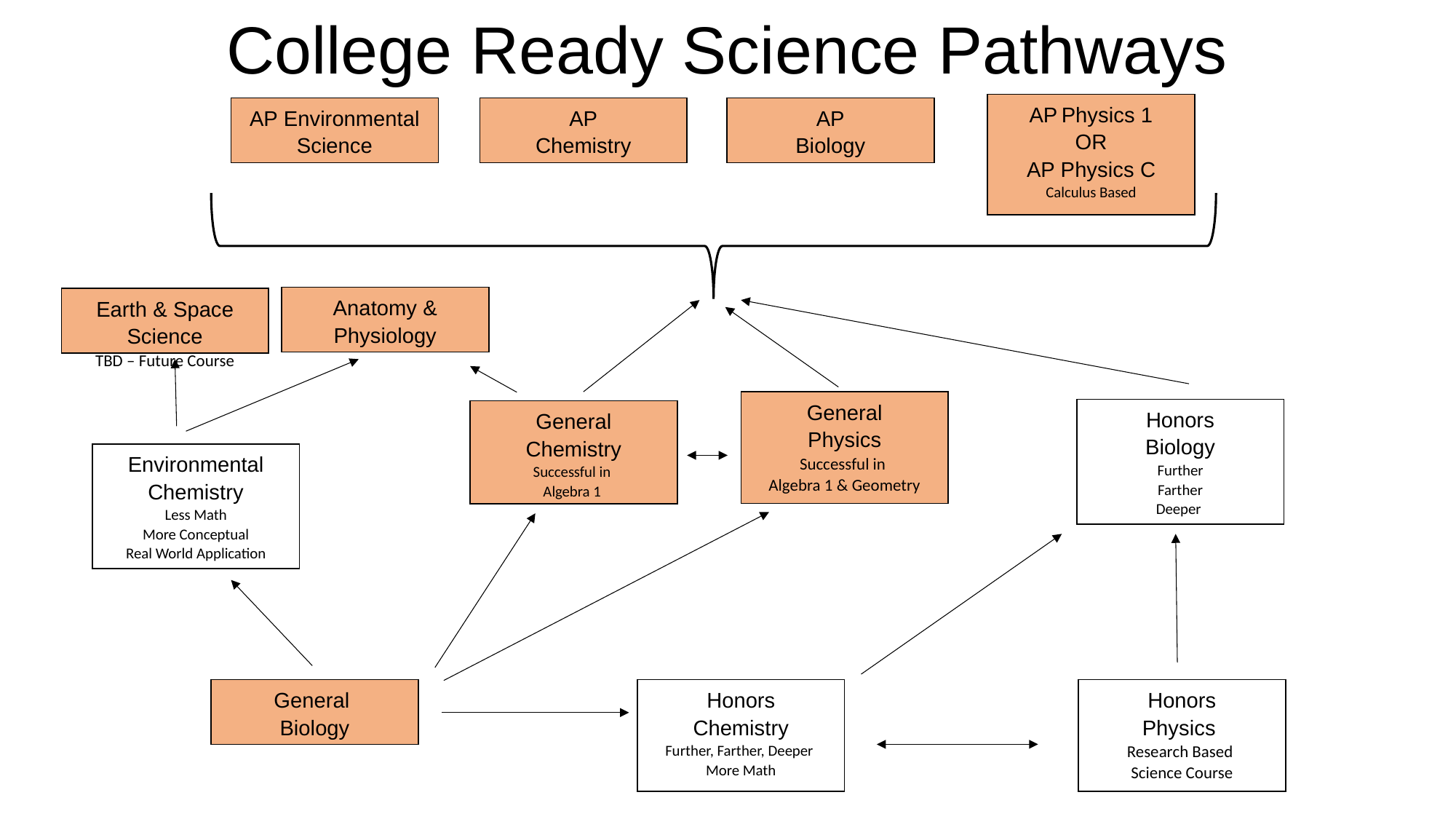

# College Ready Science Pathways
AP Environmental Science
AP
Chemistry
AP
Biology
AP Physics 1
OR
AP Physics C
Calculus Based
Anatomy &
Physiology
Earth & Space Science
TBD – Future Course

General
Physics
Successful in
Algebra 1 & Geometry
Honors
Biology
Further
Farther
Deeper

General
Chemistry
Successful in
Algebra 1

Environmental
Chemistry
Less Math
More Conceptual
Real World Application

General
Biology
Honors
Chemistry
Further, Farther, Deeper
More Math
Honors
Physics
Research Based
Science Course